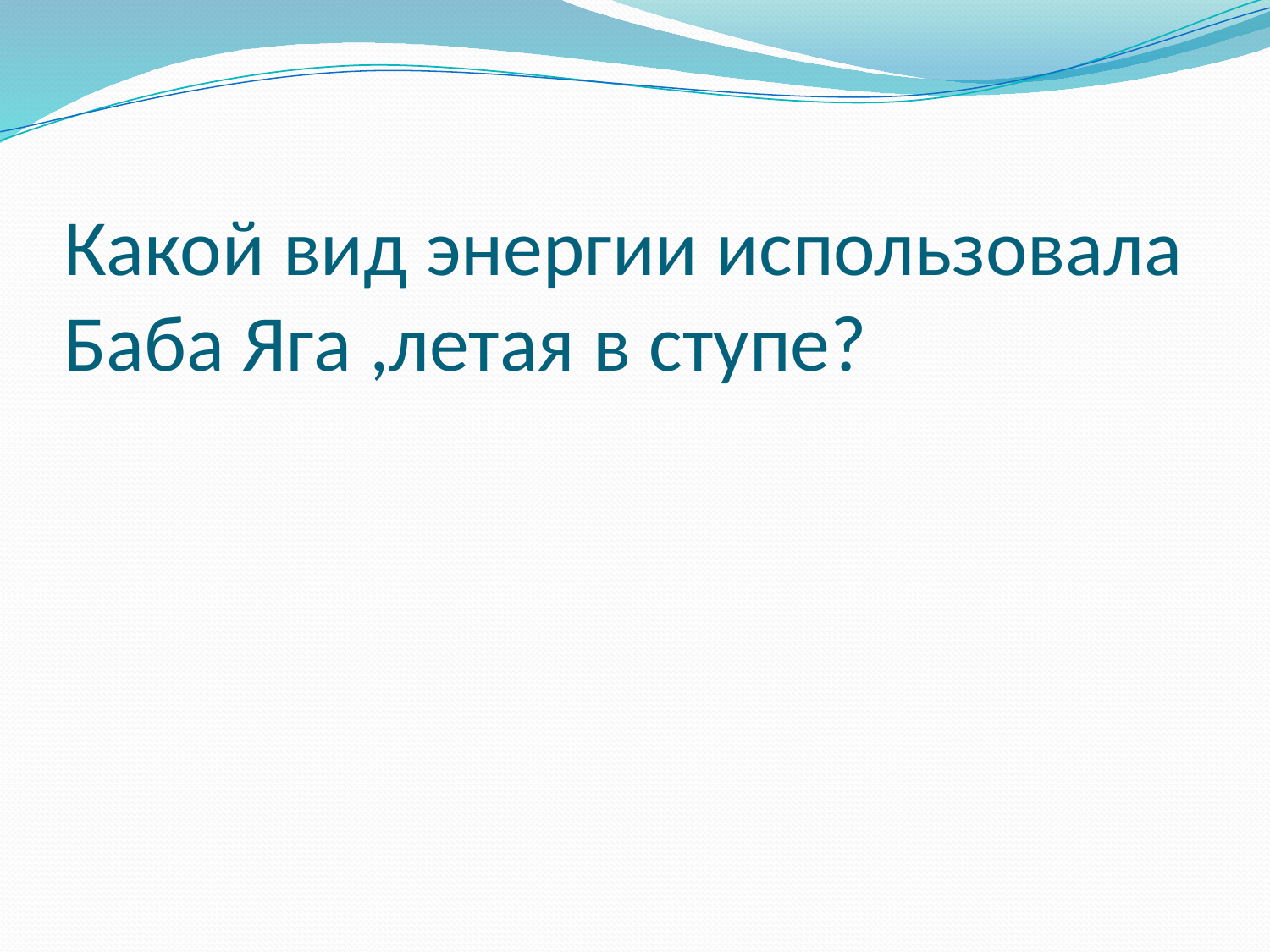

# Какой вид энергии использовала Баба Яга ,летая в ступе?